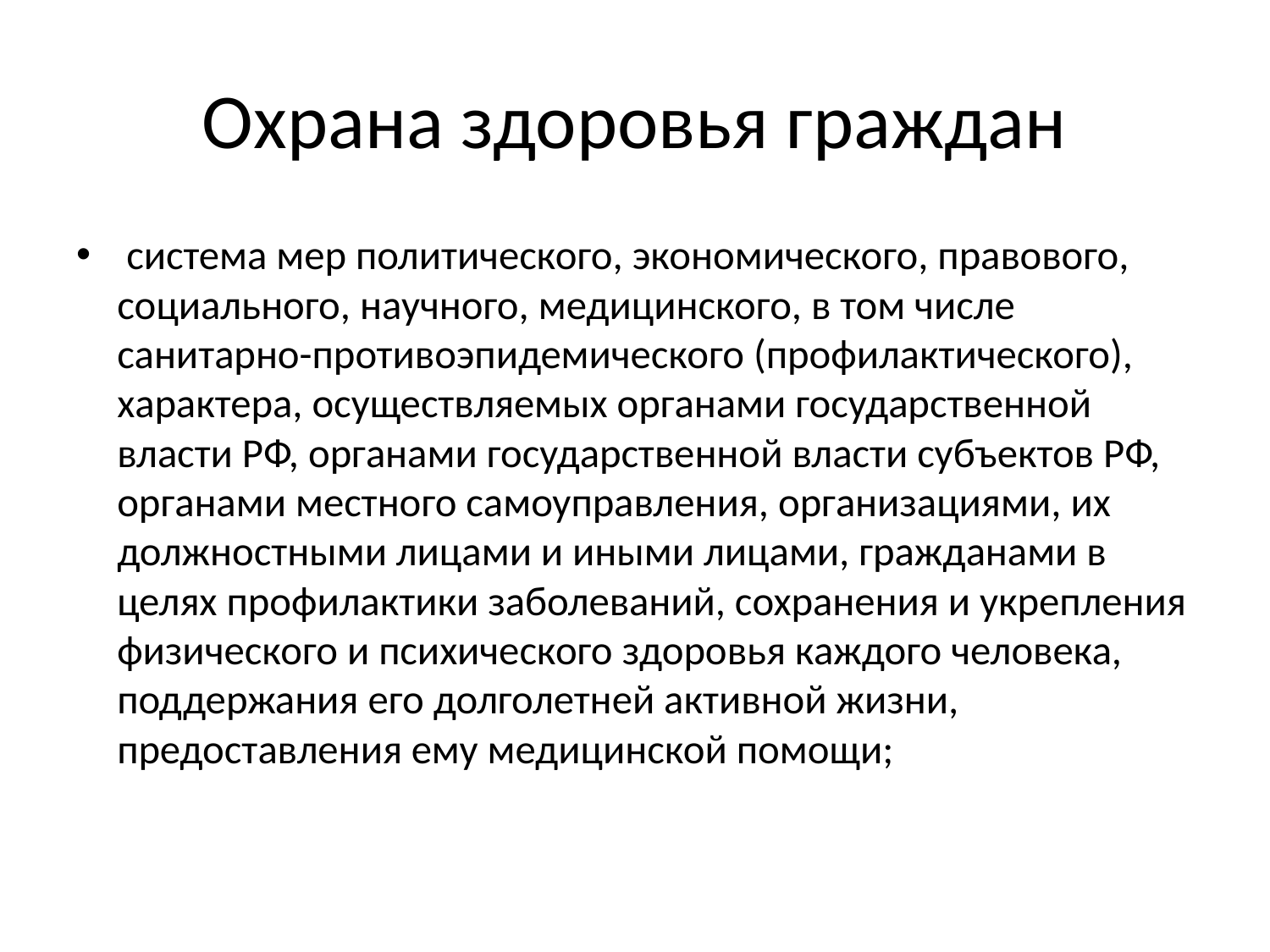

# Охрана здоровья граждан
 система мер политического, экономического, правового, социального, научного, медицинского, в том числе санитарно-противоэпидемического (профилактического), характера, осуществляемых органами государственной власти РФ, органами государственной власти субъектов РФ, органами местного самоуправления, организациями, их должностными лицами и иными лицами, гражданами в целях профилактики заболеваний, сохранения и укрепления физического и психического здоровья каждого человека, поддержания его долголетней активной жизни, предоставления ему медицинской помощи;